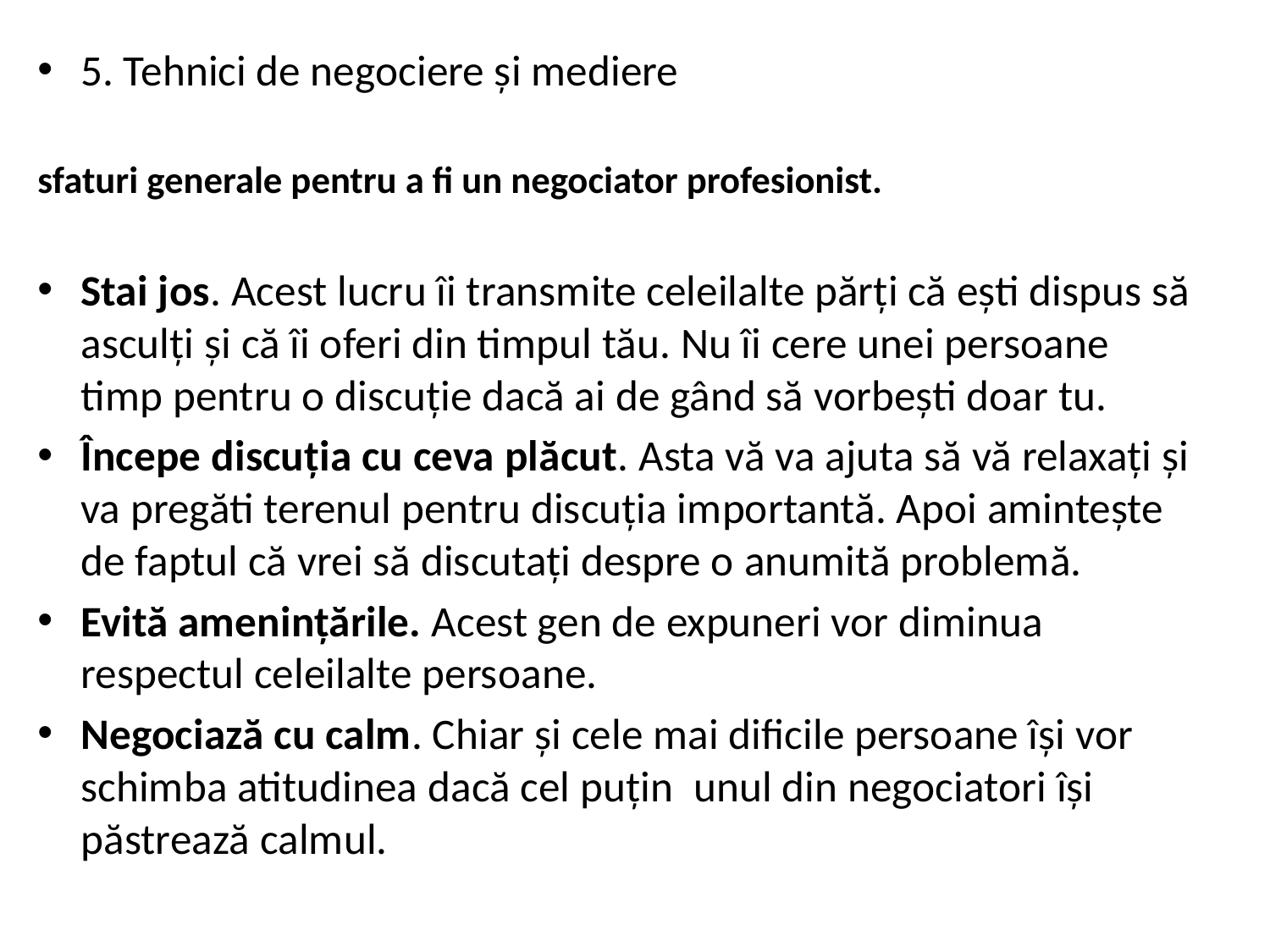

5. Tehnici de negociere și mediere

sfaturi generale pentru a fi un negociator profesionist.

Stai jos. Acest lucru îi transmite celeilalte părți că ești dispus să asculți și că îi oferi din timpul tău. Nu îi cere unei persoane timp pentru o discuție dacă ai de gând să vorbești doar tu.
Începe discuția cu ceva plăcut. Asta vă va ajuta să vă relaxați și va pregăti terenul pentru discuția importantă. Apoi amintește de faptul că vrei să discutați despre o anumită problemă.
Evită amenințările. Acest gen de expuneri vor diminua respectul celeilalte persoane.
Negociază cu calm. Chiar și cele mai dificile persoane își vor schimba atitudinea dacă cel puțin  unul din negociatori își păstrează calmul.